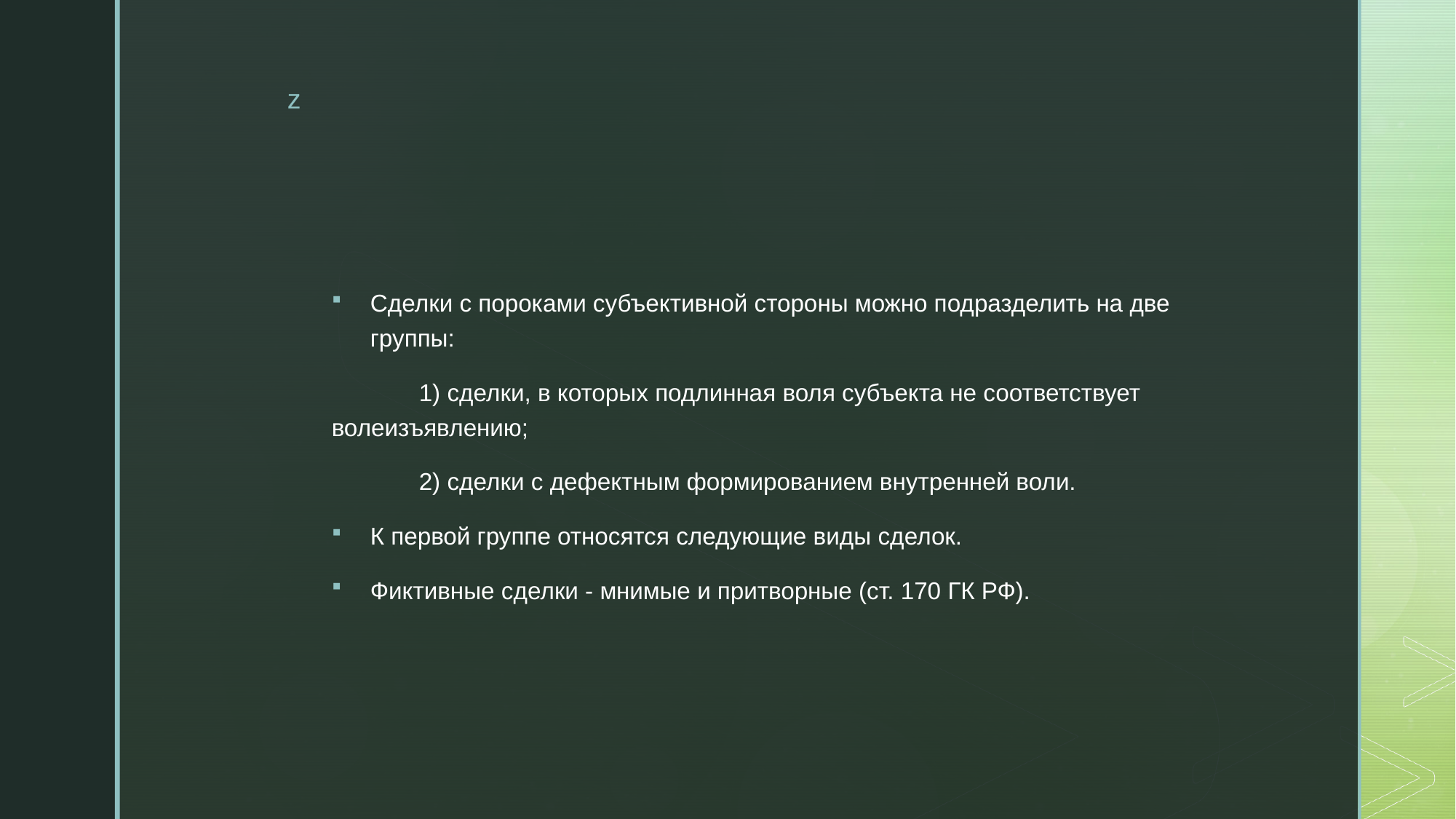

Сделки с пороками субъективной стороны можно подразделить на две группы:
	1) сделки, в которых подлинная воля субъекта не соответствует волеизъявлению;
	2) сделки с дефектным формированием внутренней воли.
К первой группе относятся следующие виды сделок.
Фиктивные сделки - мнимые и притворные (ст. 170 ГК РФ).